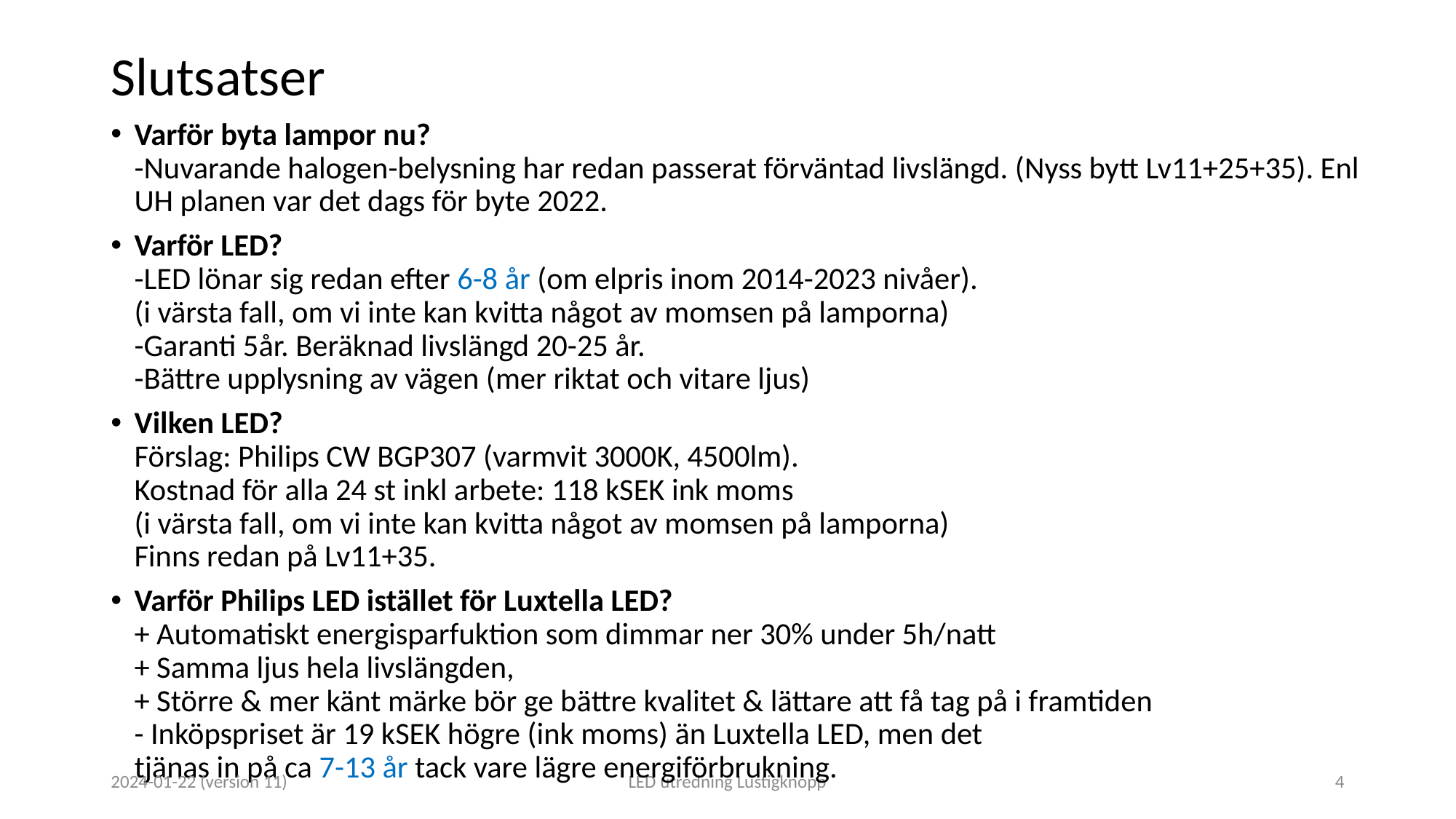

# Slutsatser
Varför byta lampor nu?
-Nuvarande halogen-belysning har redan passerat förväntad livslängd. (Nyss bytt Lv11+25+35). Enl UH planen var det dags för byte 2022.
Varför LED?
-LED lönar sig redan efter 6-8 år (om elpris inom 2014-2023 nivåer).
(i värsta fall, om vi inte kan kvitta något av momsen på lamporna)
-Garanti 5år. Beräknad livslängd 20-25 år.
-Bättre upplysning av vägen (mer riktat och vitare ljus)
Vilken LED?
Förslag: Philips CW BGP307 (varmvit 3000K, 4500lm).
Kostnad för alla 24 st inkl arbete: 118 kSEK ink moms
(i värsta fall, om vi inte kan kvitta något av momsen på lamporna)
Finns redan på Lv11+35.
Varför Philips LED istället för Luxtella LED?
+ Automatiskt energisparfuktion som dimmar ner 30% under 5h/natt
+ Samma ljus hela livslängden,
+ Större & mer känt märke bör ge bättre kvalitet & lättare att få tag på i framtiden
- Inköpspriset är 19 kSEK högre (ink moms) än Luxtella LED, men det
tjänas in på ca 7-13 år tack vare lägre energiförbrukning.
2024-01-22 (version 11)
LED utredning Lustigknopp
4